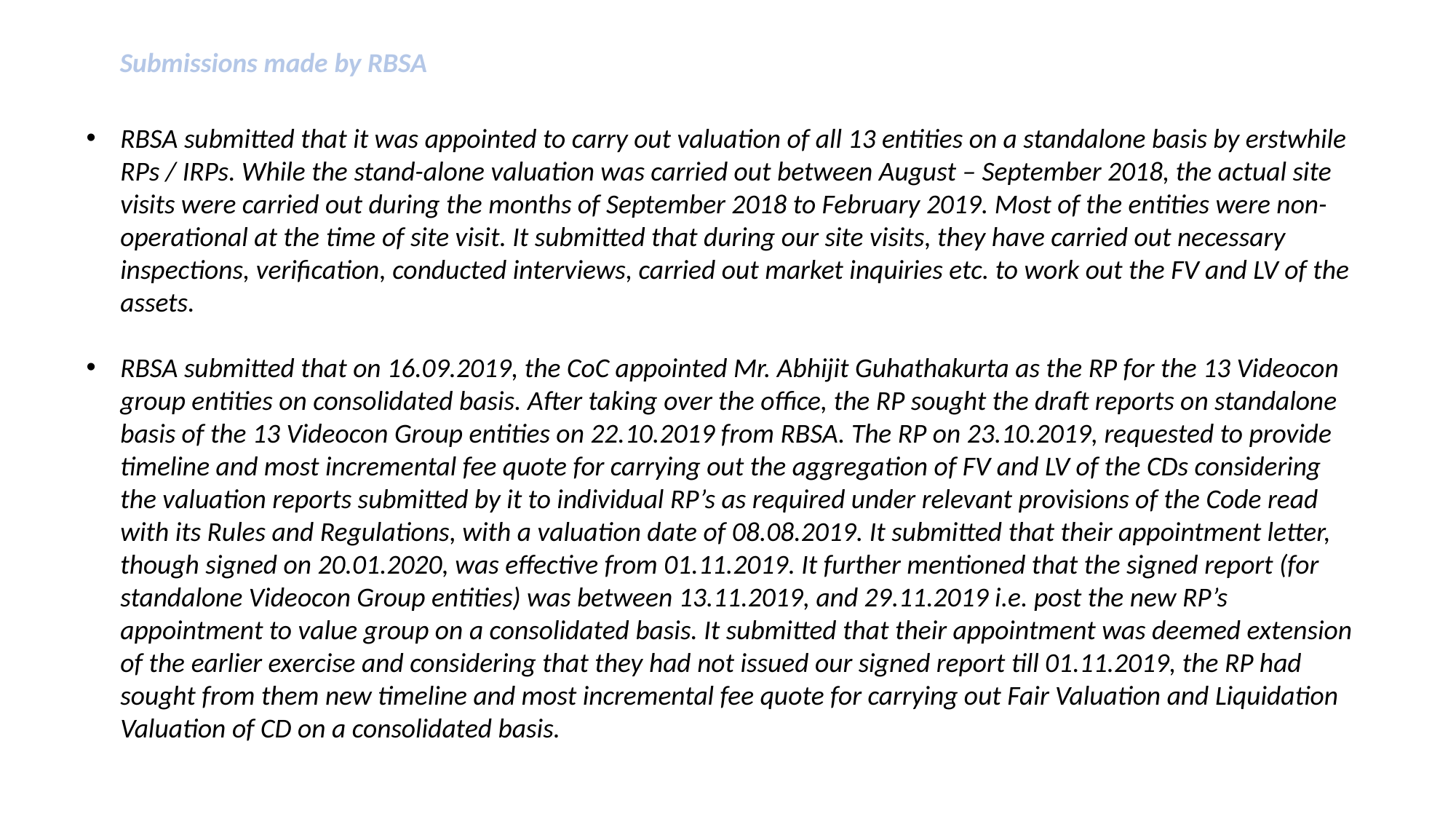

Submissions made by RBSA
RBSA submitted that it was appointed to carry out valuation of all 13 entities on a standalone basis by erstwhile RPs / IRPs. While the stand-alone valuation was carried out between August – September 2018, the actual site visits were carried out during the months of September 2018 to February 2019. Most of the entities were non-operational at the time of site visit. It submitted that during our site visits, they have carried out necessary inspections, verification, conducted interviews, carried out market inquiries etc. to work out the FV and LV of the assets.

RBSA submitted that on 16.09.2019, the CoC appointed Mr. Abhijit Guhathakurta as the RP for the 13 Videocon group entities on consolidated basis. After taking over the office, the RP sought the draft reports on standalone basis of the 13 Videocon Group entities on 22.10.2019 from RBSA. The RP on 23.10.2019, requested to provide timeline and most incremental fee quote for carrying out the aggregation of FV and LV of the CDs considering the valuation reports submitted by it to individual RP’s as required under relevant provisions of the Code read with its Rules and Regulations, with a valuation date of 08.08.2019. It submitted that their appointment letter, though signed on 20.01.2020, was effective from 01.11.2019. It further mentioned that the signed report (for standalone Videocon Group entities) was between 13.11.2019, and 29.11.2019 i.e. post the new RP’s appointment to value group on a consolidated basis. It submitted that their appointment was deemed extension of the earlier exercise and considering that they had not issued our signed report till 01.11.2019, the RP had sought from them new timeline and most incremental fee quote for carrying out Fair Valuation and Liquidation Valuation of CD on a consolidated basis.